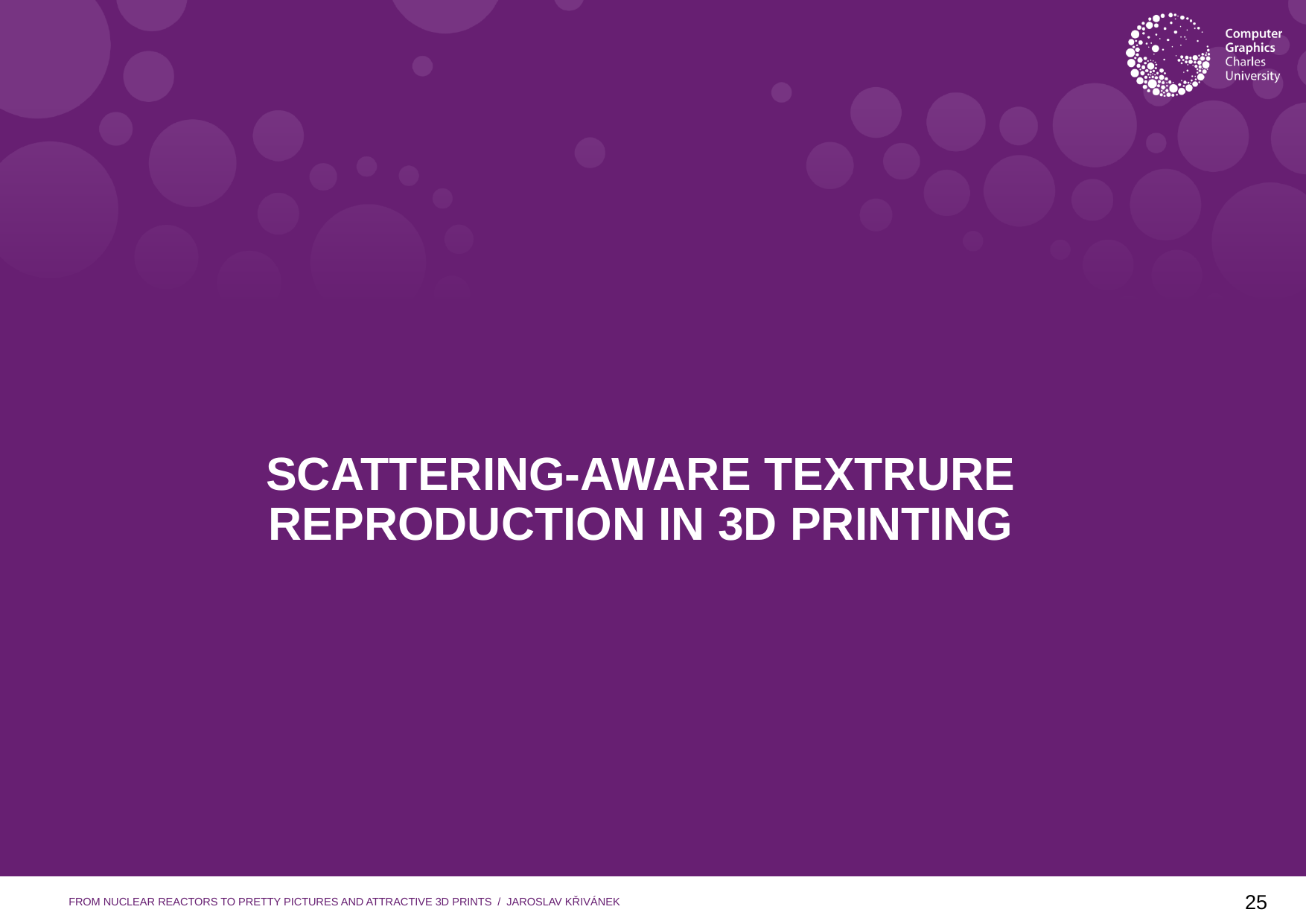

# SCATTERING-AWARE TEXTRURE REPRODUCTION IN 3D PRINTING

From nuclear reactors to pretty pictures and attractive 3D prints  /  JAROSLAV KŘIVÁNEK
25